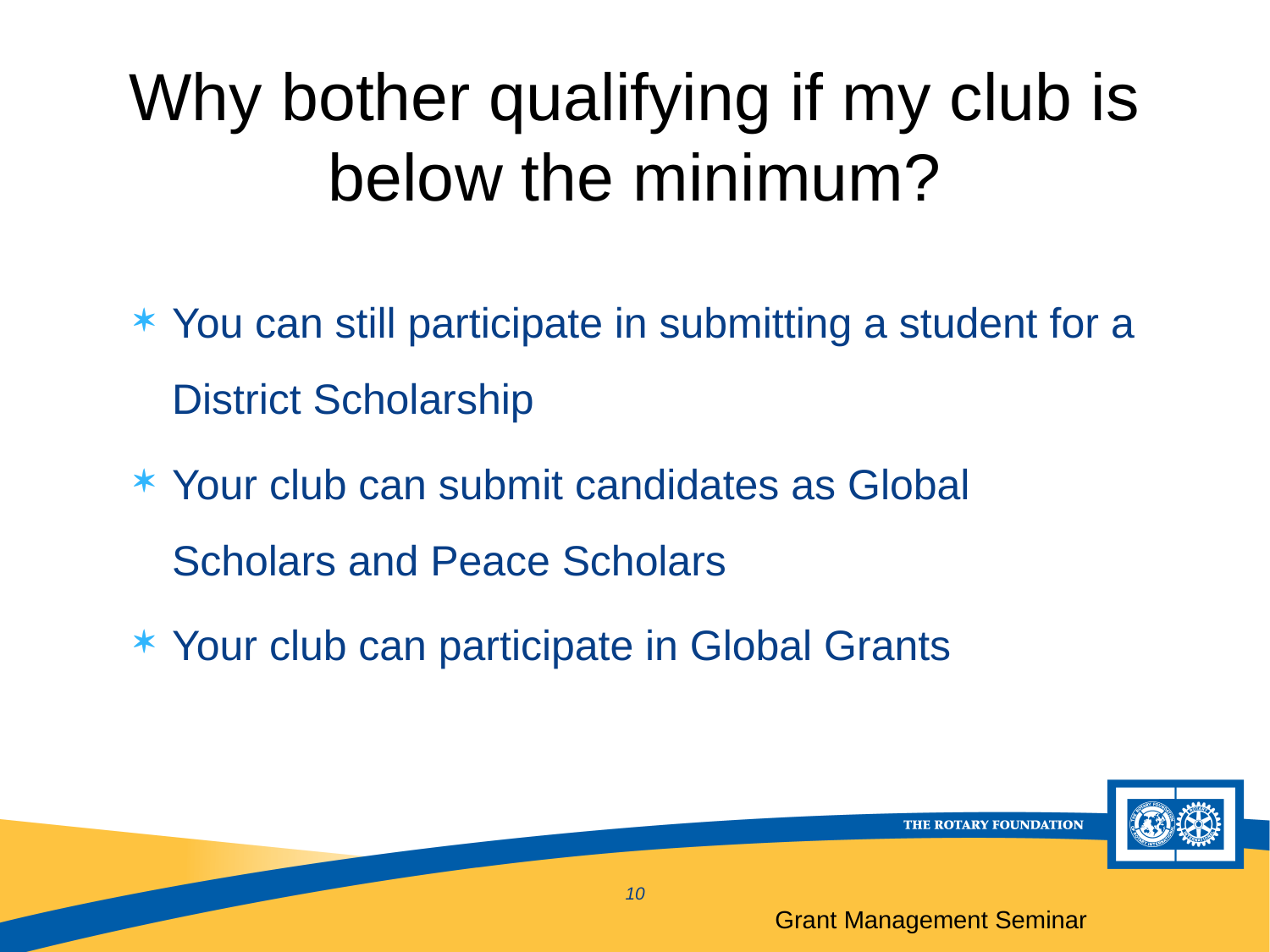

# Why bother qualifying if my club is below the minimum?
You can still participate in submitting a student for a District Scholarship
Your club can submit candidates as Global Scholars and Peace Scholars
Your club can participate in Global Grants
10